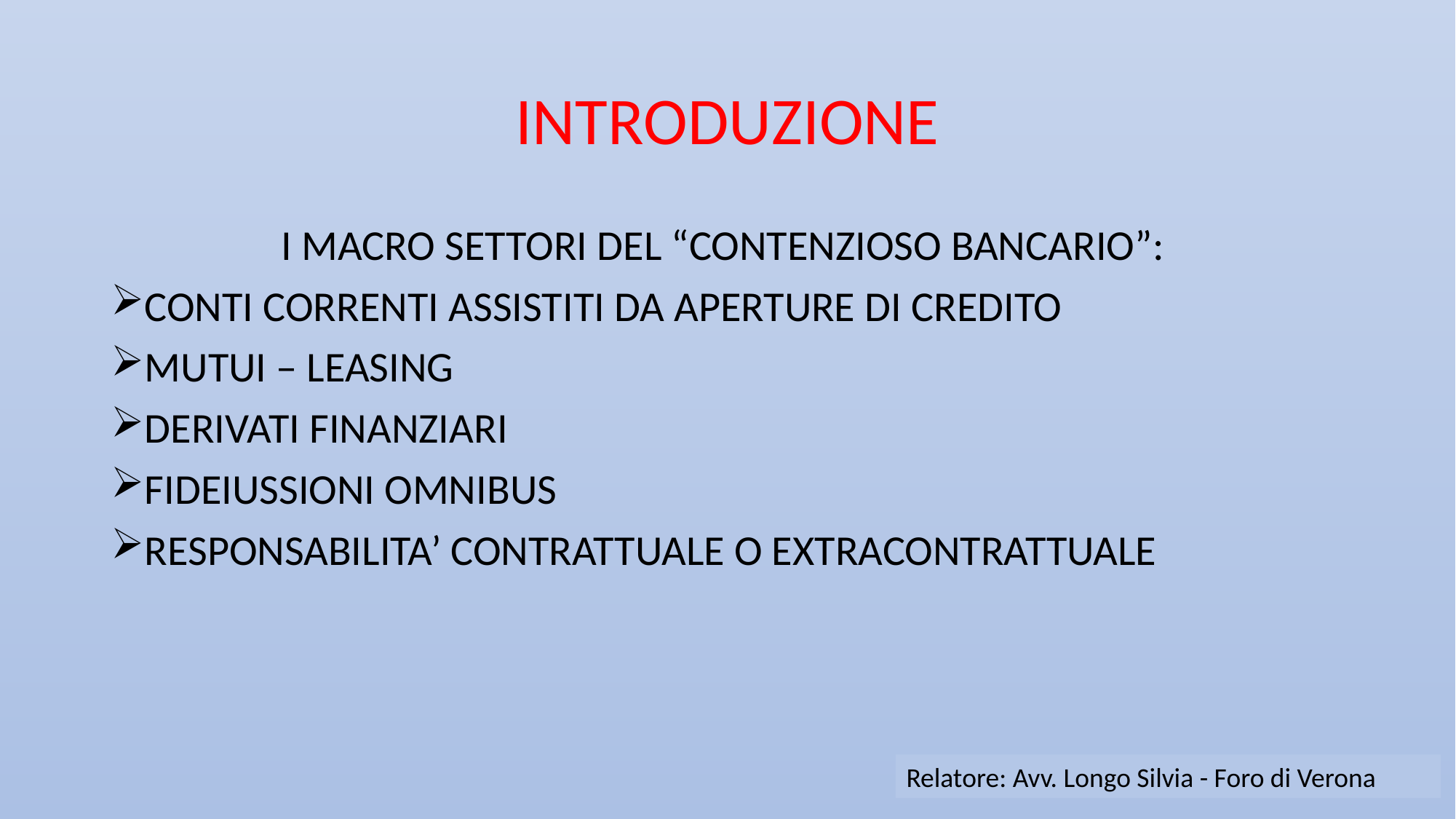

# INTRODUZIONE
I MACRO SETTORI DEL “CONTENZIOSO BANCARIO”:
CONTI CORRENTI ASSISTITI DA APERTURE DI CREDITO
MUTUI – LEASING
DERIVATI FINANZIARI
FIDEIUSSIONI OMNIBUS
RESPONSABILITA’ CONTRATTUALE O EXTRACONTRATTUALE
Relatore: Avv. Longo Silvia - Foro di Verona